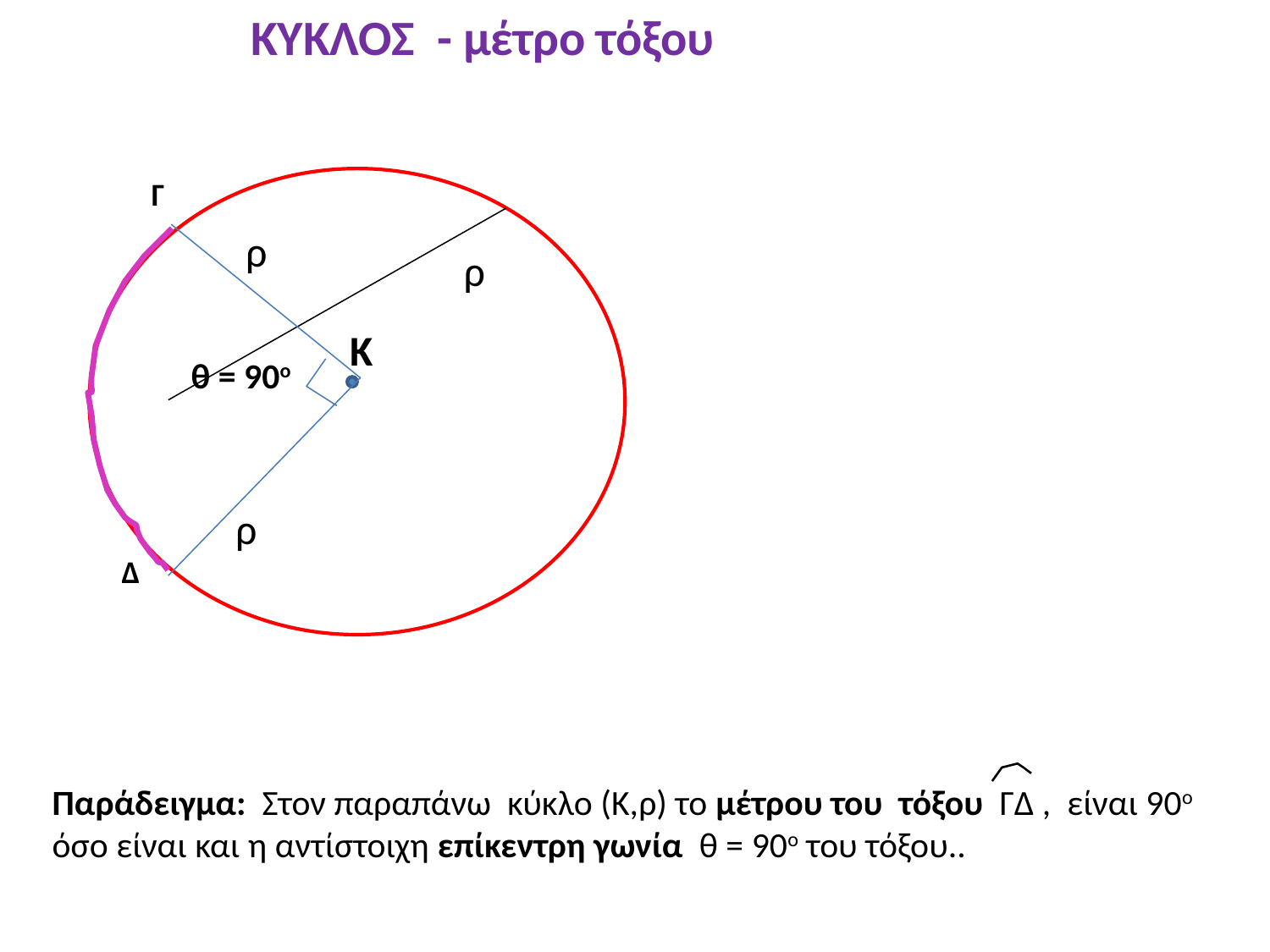

ΚΥΚΛΟΣ  - μέτρο τόξου

Γ
ρ

ρ
Κ
θ = 90ο

ρ
Δ

Παράδειγμα:  Στον παραπάνω  κύκλο (Κ,ρ) το μέτρου του  τόξου  ΓΔ ,  είναι 90ο όσο είναι και η αντίστοιχη επίκεντρη γωνία  θ = 90ο του τόξου..